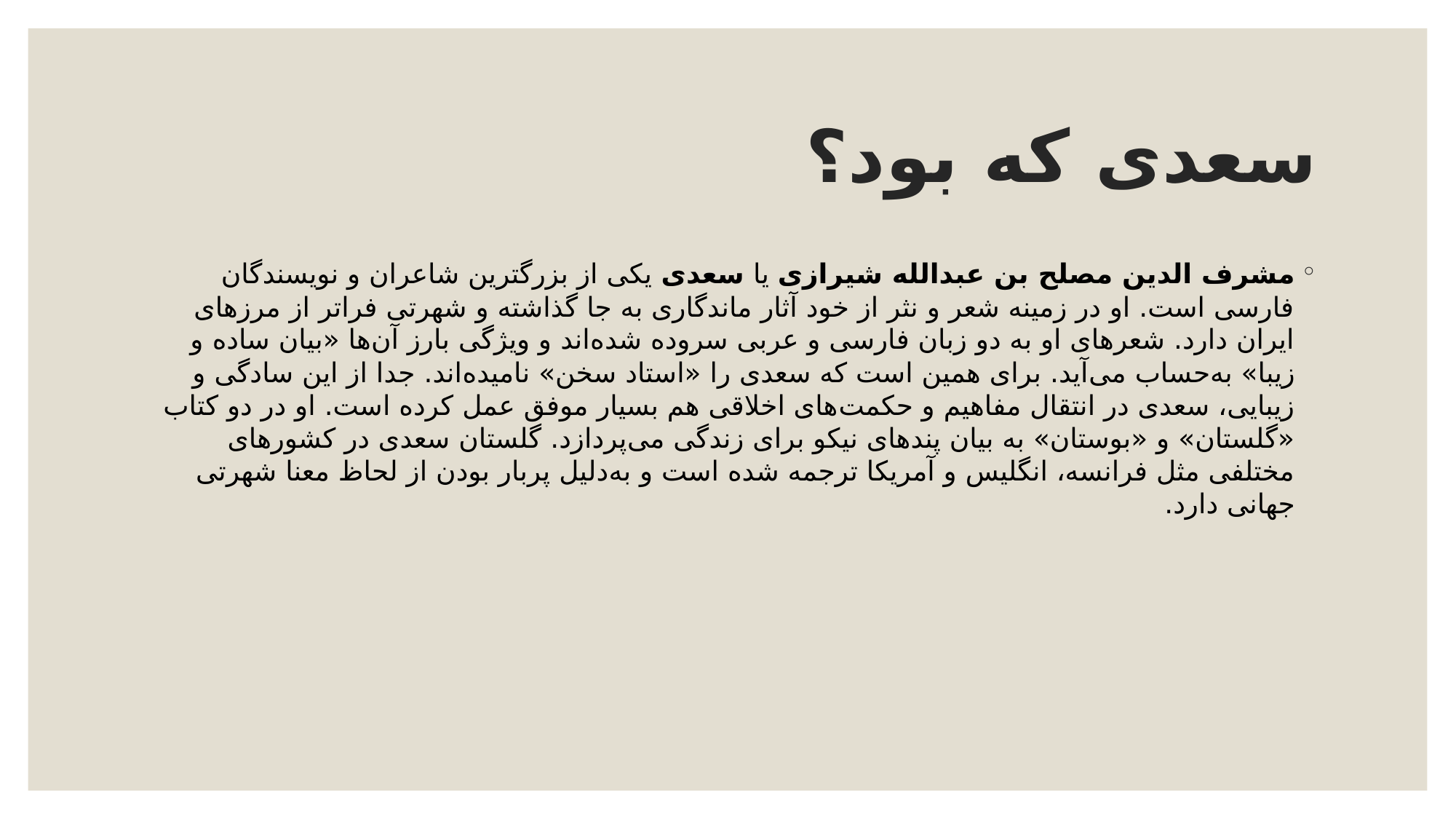

# سعدی که بود؟
مشرف الدین مصلح بن عبدالله شیرازی یا سعدی یکی از بزرگترین شاعران و نویسندگان فارسی است. او در زمینه شعر و نثر از خود آثار ماندگاری به جا گذاشته و شهرتی فراتر از مرزهای ایران دارد. شعرهای او به دو زبان فارسی و عربی سروده شده‌اند و ویژگی بارز آن‌ها «بیان ساده و زیبا» به‌حساب می‌آید. برای همین است که سعدی را «استاد سخن» نامیده‌اند. جدا از این سادگی و زیبایی، سعدی در انتقال مفاهیم و حکمت‌های اخلاقی هم بسیار موفق عمل کرده است. او در دو کتاب «گلستان» و «بوستان» به بیان پندهای نیکو برای زندگی می‌پردازد. گلستان سعدی در کشورهای مختلفی مثل فرانسه، انگلیس و آمریکا ترجمه شده است و به‌دلیل پربار بودن از لحاظ معنا شهرتی جهانی دارد.